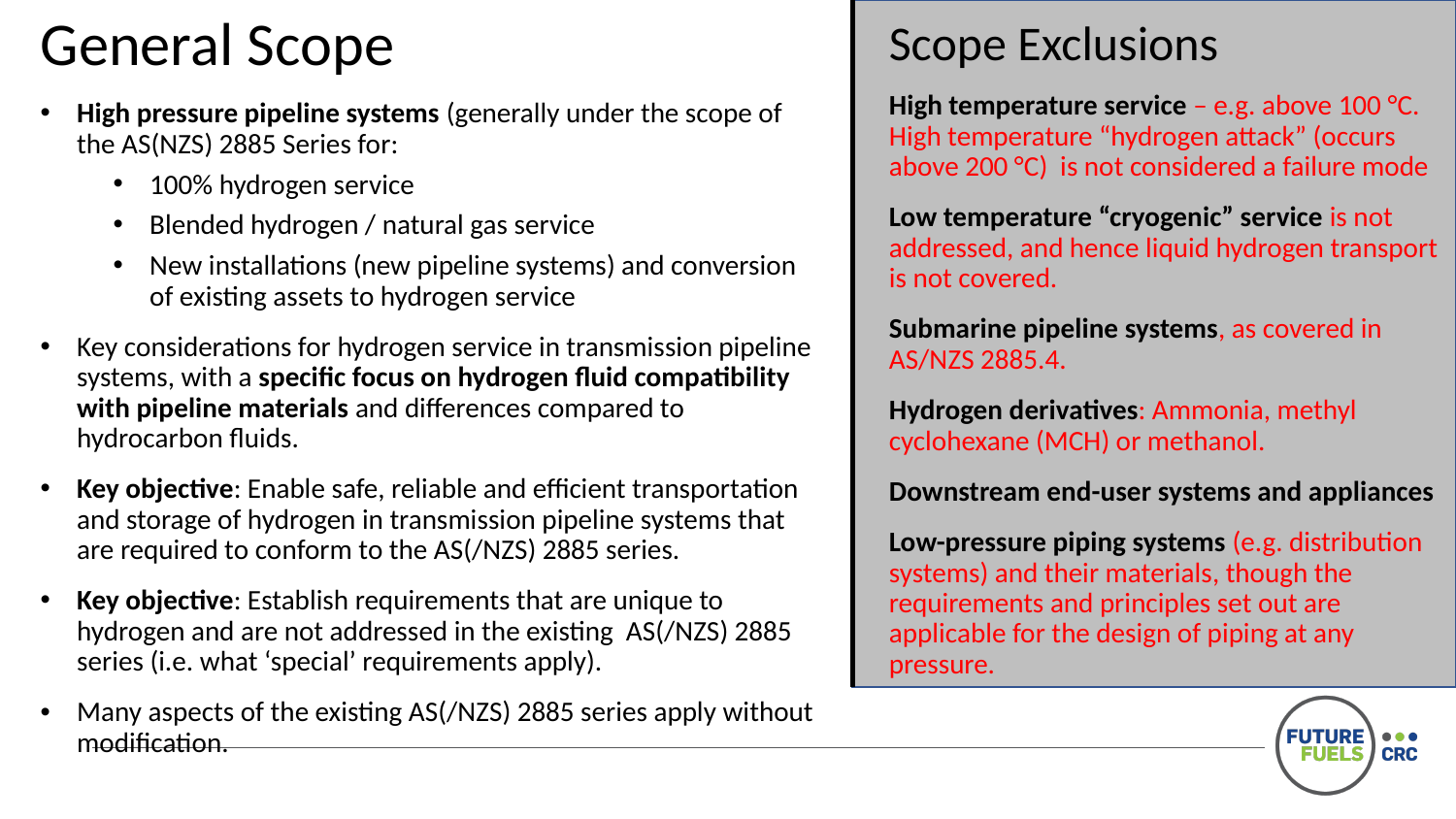

Scope Exclusions
High temperature service – e.g. above 100 °C. High temperature “hydrogen attack” (occurs above 200 °C)  is not considered a failure mode
Low temperature “cryogenic” service is not addressed, and hence liquid hydrogen transport is not covered.
Submarine pipeline systems, as covered in AS/NZS 2885.4.
Hydrogen derivatives: Ammonia, methyl cyclohexane (MCH) or methanol.
Downstream end-user systems and appliances
Low-pressure piping systems (e.g. distribution systems) and their materials, though the requirements and principles set out are applicable for the design of piping at any pressure.

General Scope
High pressure pipeline systems (generally under the scope of the AS(NZS) 2885 Series for:
100% hydrogen service
Blended hydrogen / natural gas service
New installations (new pipeline systems) and conversion of existing assets to hydrogen service
Key considerations for hydrogen service in transmission pipeline systems, with a specific focus on hydrogen fluid compatibility with pipeline materials and differences compared to hydrocarbon fluids.
Key objective: Enable safe, reliable and efficient transportation and storage of hydrogen in transmission pipeline systems that are required to conform to the AS(/NZS) 2885 series.
Key objective: Establish requirements that are unique to hydrogen and are not addressed in the existing  AS(/NZS) 2885 series (i.e. what ‘special’ requirements apply).
Many aspects of the existing AS(/NZS) 2885 series apply without modification.